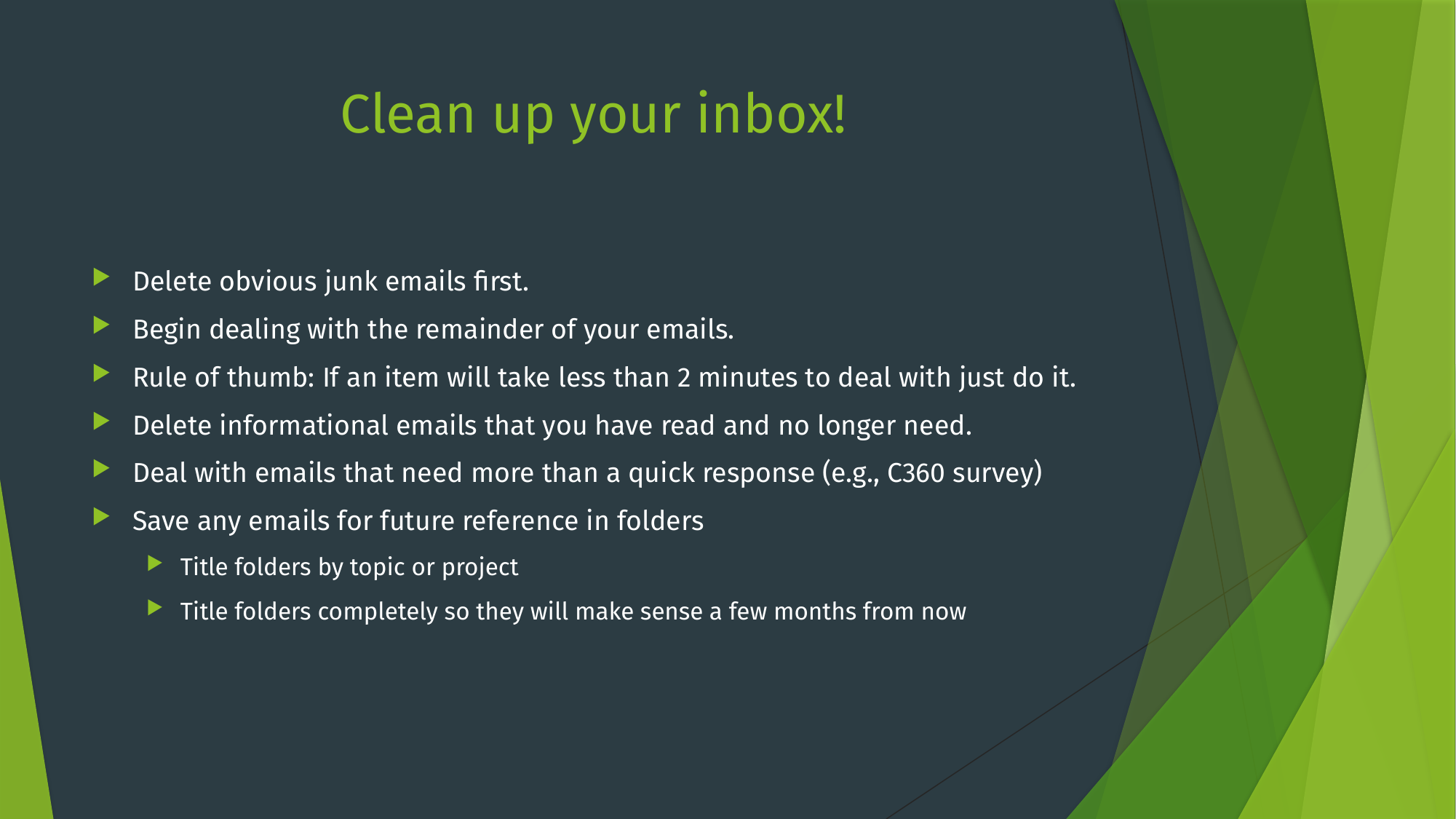

# Clean up your inbox!
Delete obvious junk emails first.
Begin dealing with the remainder of your emails.
Rule of thumb: If an item will take less than 2 minutes to deal with just do it.
Delete informational emails that you have read and no longer need.
Deal with emails that need more than a quick response (e.g., C360 survey)
Save any emails for future reference in folders
Title folders by topic or project
Title folders completely so they will make sense a few months from now